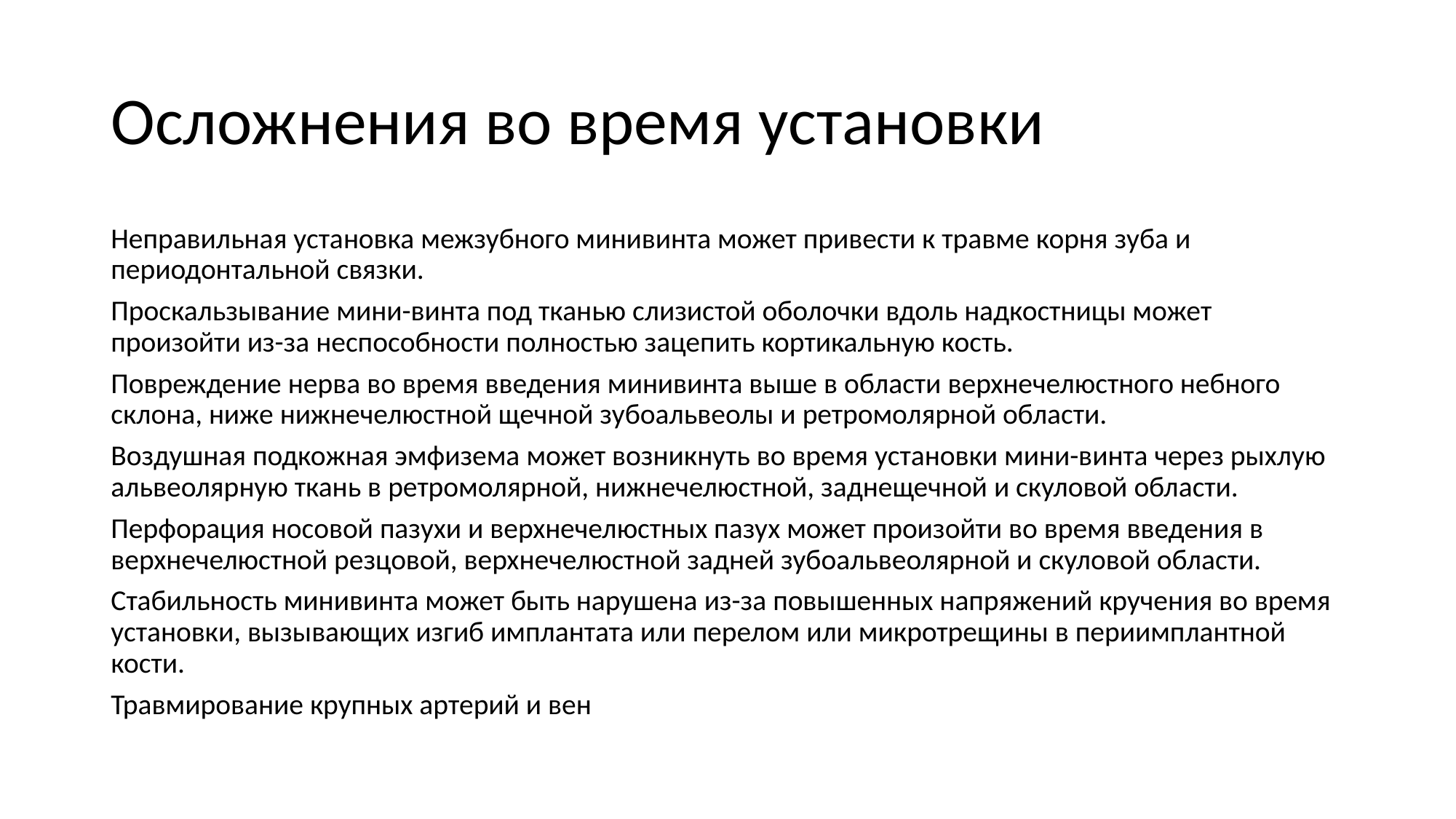

# Осложнения во время установки
Неправильная установка межзубного минивинта может привести к травме корня зуба и периодонтальной связки.
Проскальзывание мини-винта под тканью слизистой оболочки вдоль надкостницы может произойти из-за неспособности полностью зацепить кортикальную кость.
Повреждение нерва во время введения минивинта выше в области верхнечелюстного небного склона, ниже нижнечелюстной щечной зубоальвеолы и ретромолярной области.
Воздушная подкожная эмфизема может возникнуть во время установки мини-винта через рыхлую альвеолярную ткань в ретромолярной, нижнечелюстной, заднещечной и скуловой области.
Перфорация носовой пазухи и верхнечелюстных пазух может произойти во время введения в верхнечелюстной резцовой, верхнечелюстной задней зубоальвеолярной и скуловой области.
Стабильность минивинта может быть нарушена из-за повышенных напряжений кручения во время установки, вызывающих изгиб имплантата или перелом или микротрещины в периимплантной кости.
Травмирование крупных артерий и вен